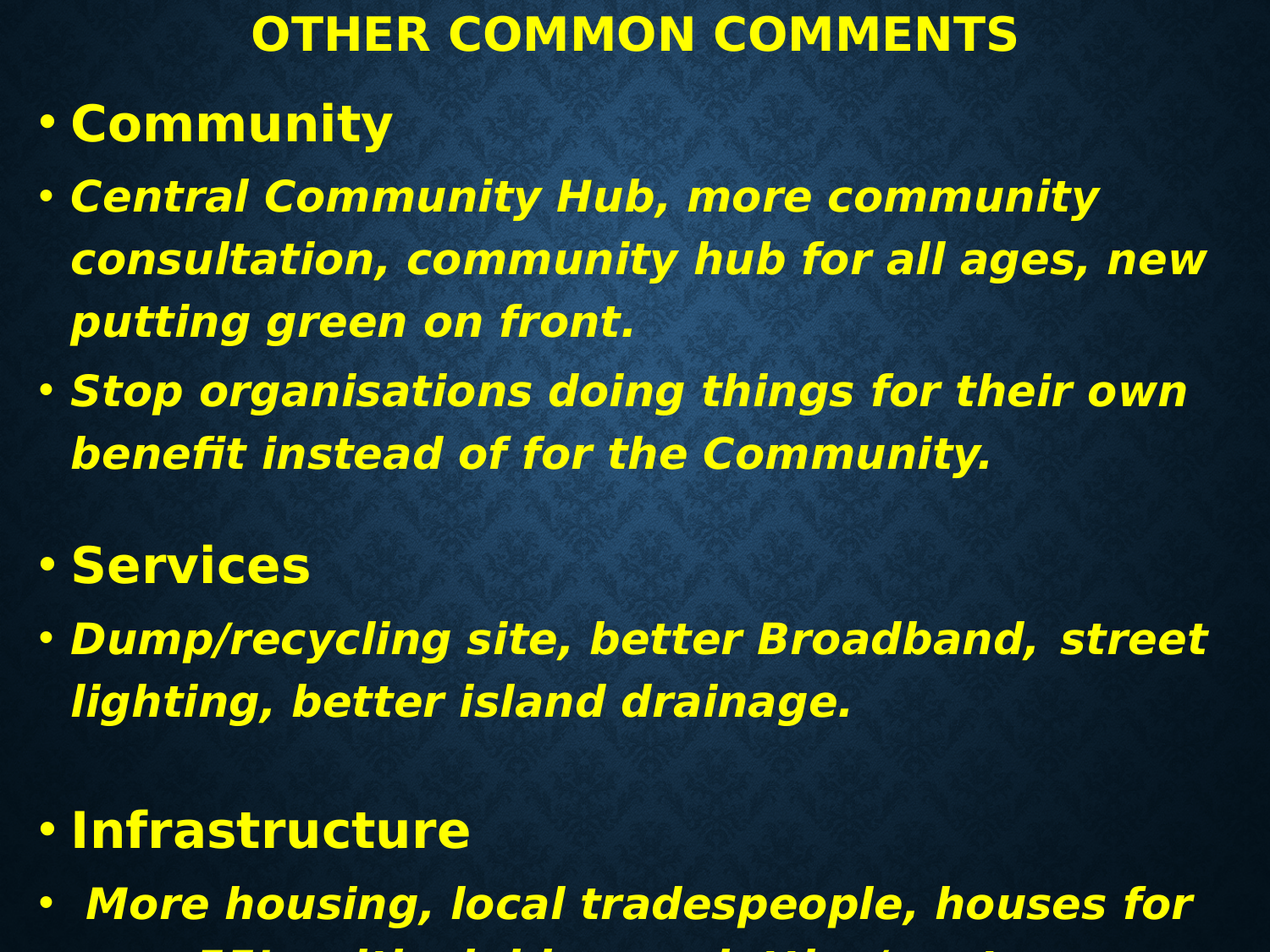

# Other common COMMENTS
Community
Central Community Hub, more community consultation, community hub for all ages, new putting green on front.
Stop organisations doing things for their own  benefit instead of for the Community.

Services
Dump/recycling site, better Broadband,	street lighting, better island drainage.

Infrastructure
 More housing, local tradespeople, houses for over 55’s with clubhouse, jetties/pontoons.